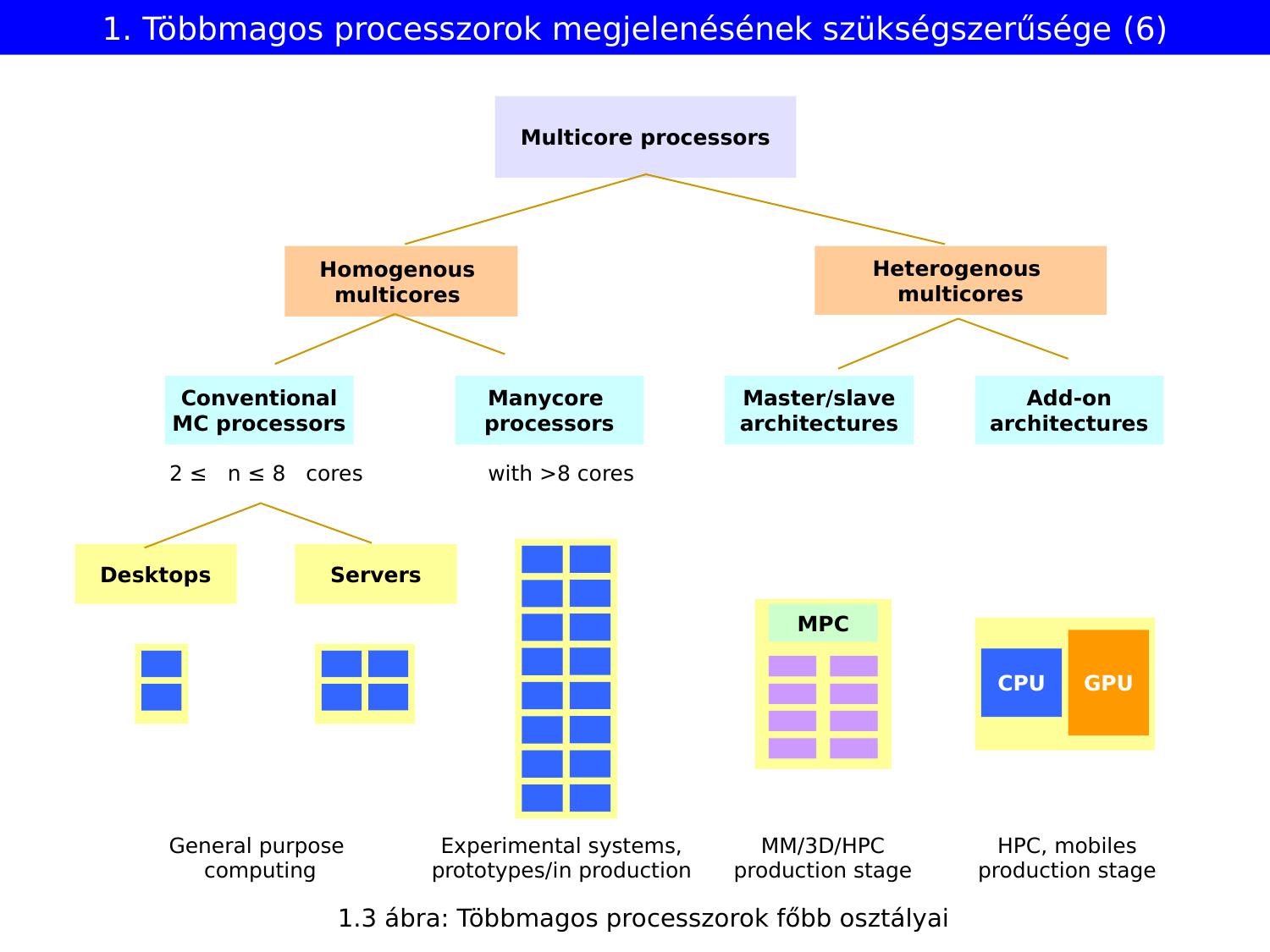

# 1. Többmagos processzorok megjelenésének szükségszerűsége (6)
Multicore processors

Homogenous
multicores
Heterogenous
multicores

Conventional
MC processors
Manycore
processors
Master/slave
architectures
Add-on
architectures
2 ≤   n ≤ 8   cores
with >8 cores

Desktops
Servers

MPC

GPU
CPU

General purpose
computing
Experimental systems,
prototypes/in production
MM/3D/HPC
production stage
HPC, mobiles
production stage
1.3 ábra: Többmagos processzorok főbb osztályai